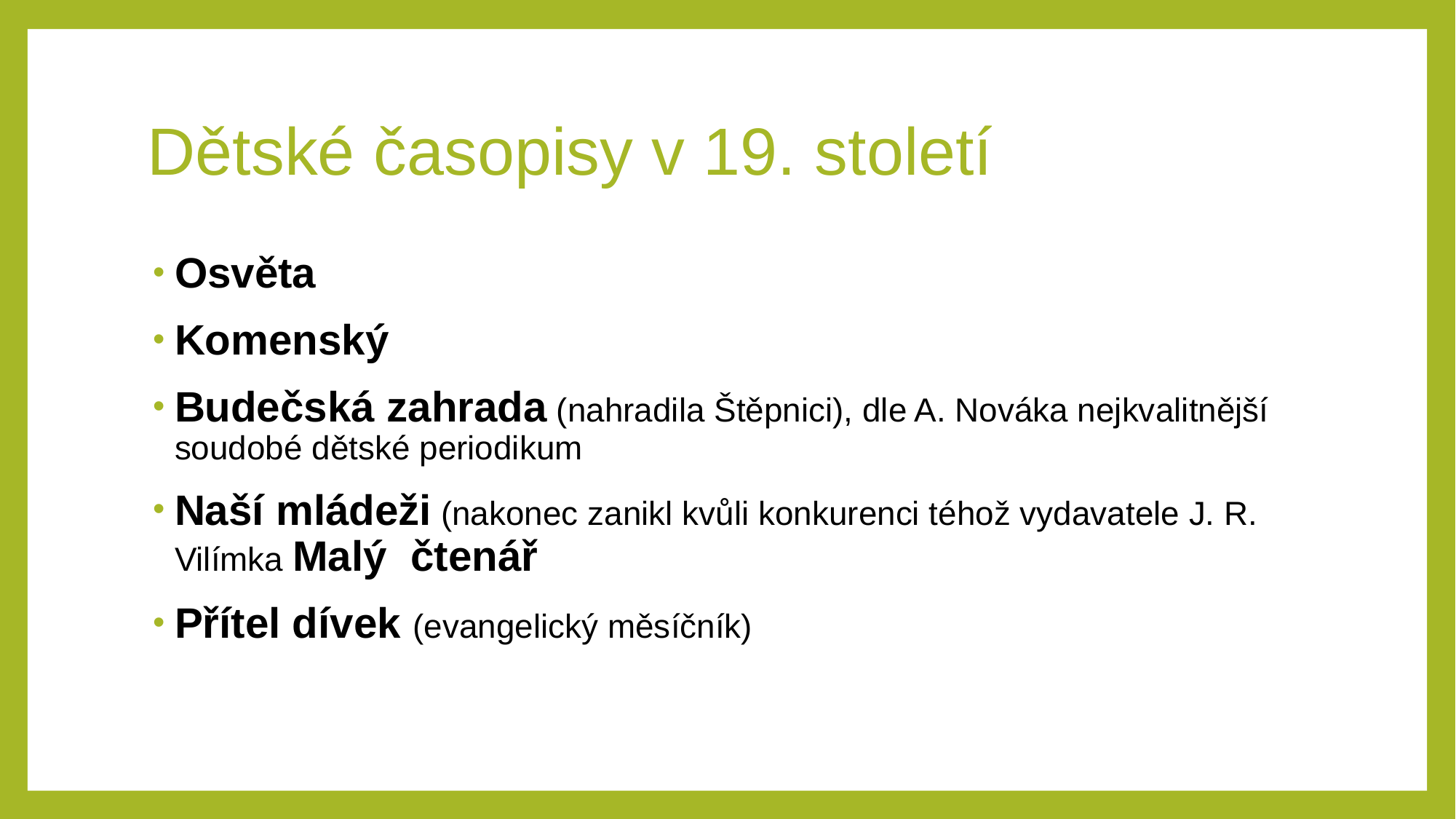

# Dětské časopisy v 19. století
Osvěta
Komenský
Budečská zahrada (nahradila Štěpnici), dle A. Nováka nejkvalitnější soudobé dětské periodikum
Naší mládeži (nakonec zanikl kvůli konkurenci téhož vydavatele J. R. Vilímka Malý  čtenář
Přítel dívek (evangelický měsíčník)